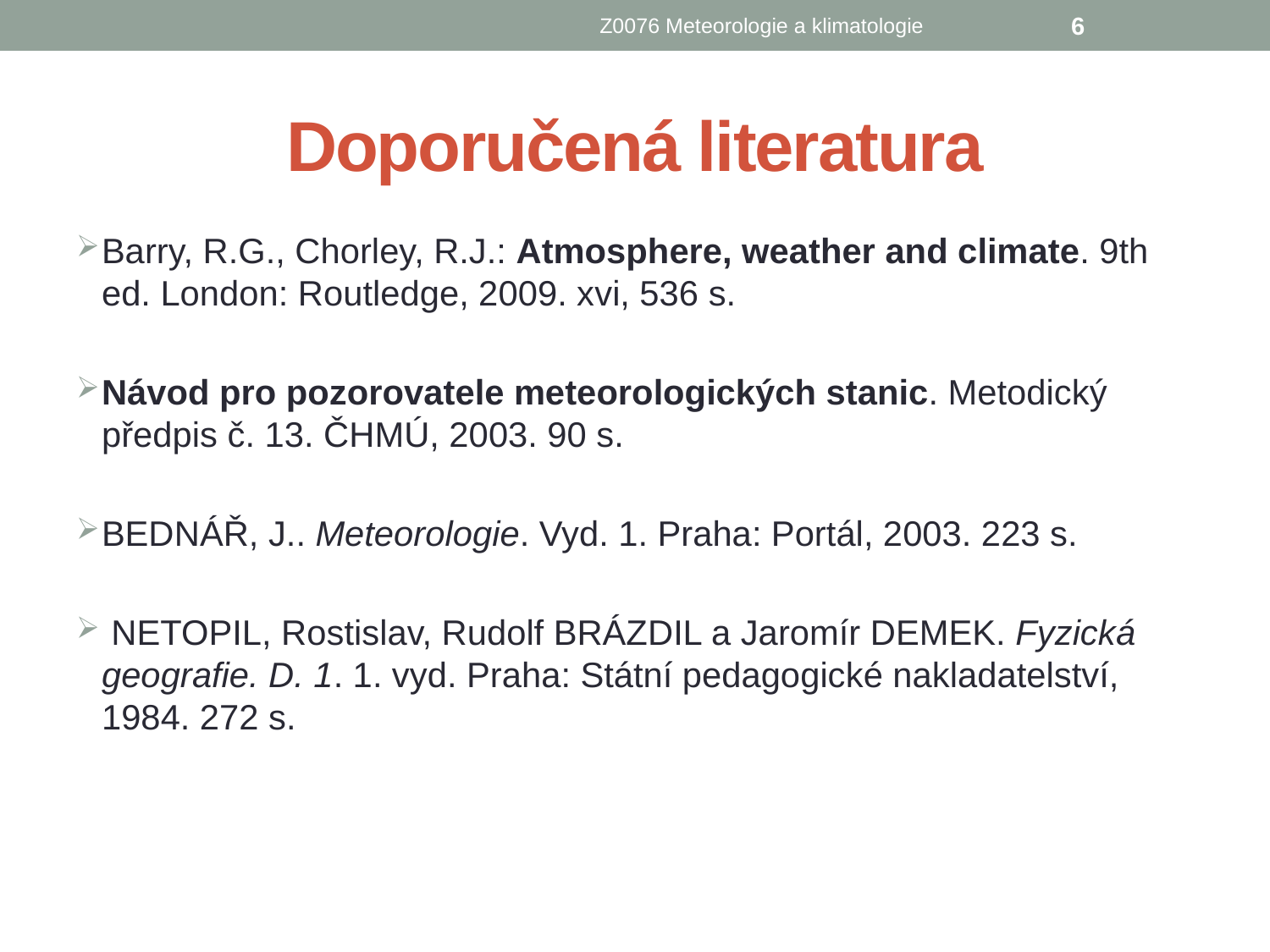

Z0076 Meteorologie a klimatologie
6
# Doporučená literatura
Barry, R.G., Chorley, R.J.: Atmosphere, weather and climate. 9th ed. London: Routledge, 2009. xvi, 536 s.

Návod pro pozorovatele meteorologických stanic. Metodický předpis č. 13. ČHMÚ, 2003. 90 s.

BEDNÁŘ, J.. Meteorologie. Vyd. 1. Praha: Portál, 2003. 223 s.

 NETOPIL, Rostislav, Rudolf BRÁZDIL a Jaromír DEMEK. Fyzická geografie. D. 1. 1. vyd. Praha: Státní pedagogické nakladatelství, 1984. 272 s.